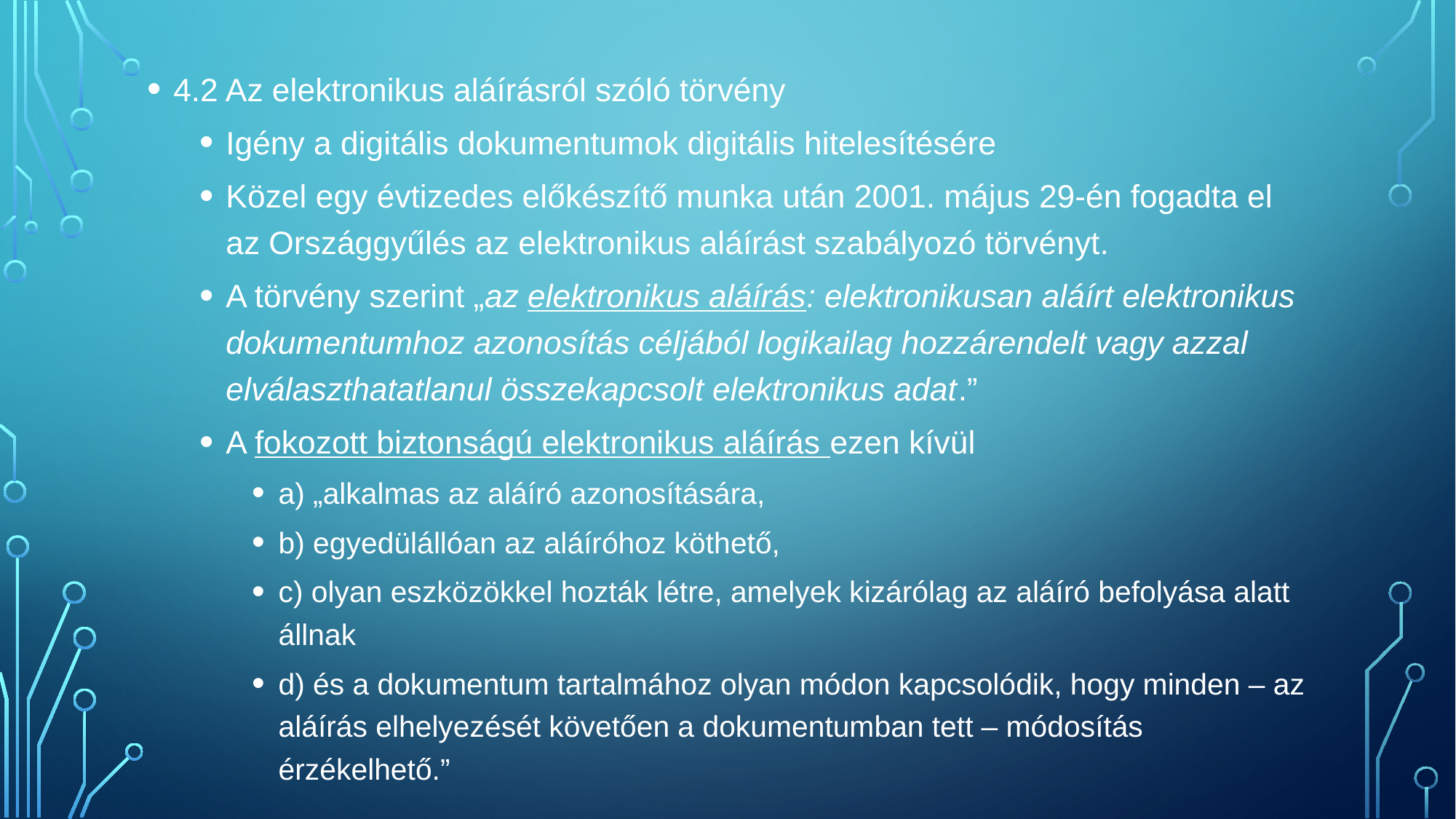

4.2 Az elektronikus aláírásról szóló törvény
Igény a digitális dokumentumok digitális hitelesítésére
Közel egy évtizedes előkészítő munka után 2001. május 29-én fogadta el az Országgyűlés az elektronikus aláírást szabályozó törvényt.
A törvény szerint „az elektronikus aláírás: elektronikusan aláírt elektronikus dokumentumhoz azonosítás céljából logikailag hozzárendelt vagy azzal elválaszthatatlanul összekapcsolt elektronikus adat.”
A fokozott biztonságú elektronikus aláírás ezen kívül
a) „alkalmas az aláíró azonosítására,
b) egyedülállóan az aláíróhoz köthető,
c) olyan eszközökkel hozták létre, amelyek kizárólag az aláíró befolyása alatt állnak
d) és a dokumentum tartalmához olyan módon kapcsolódik, hogy minden – az aláírás elhelyezését követően a dokumentumban tett – módosítás érzékelhető.”